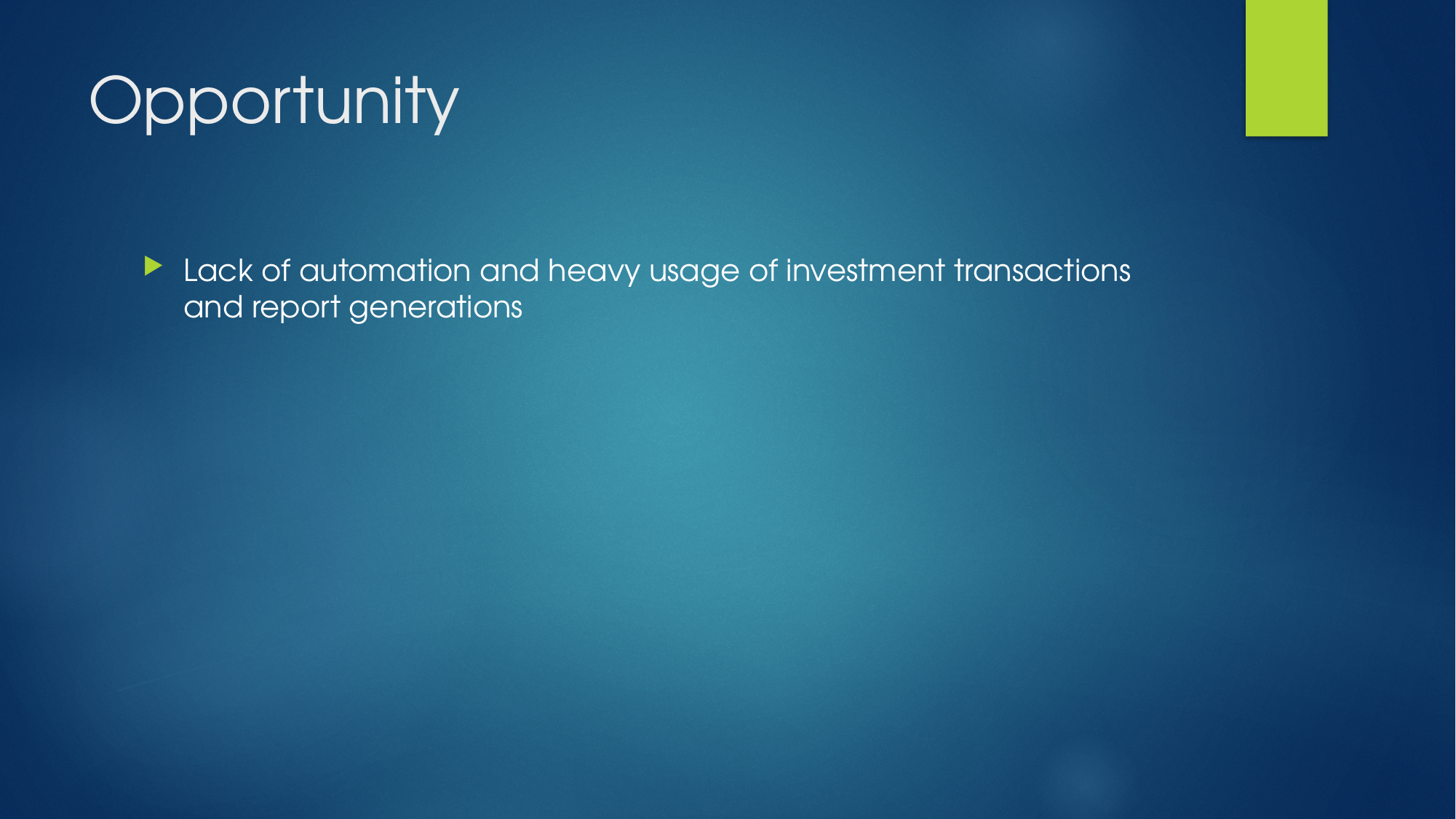

# Opportunity
Lack of automation and heavy usage of investment transactions and report generations